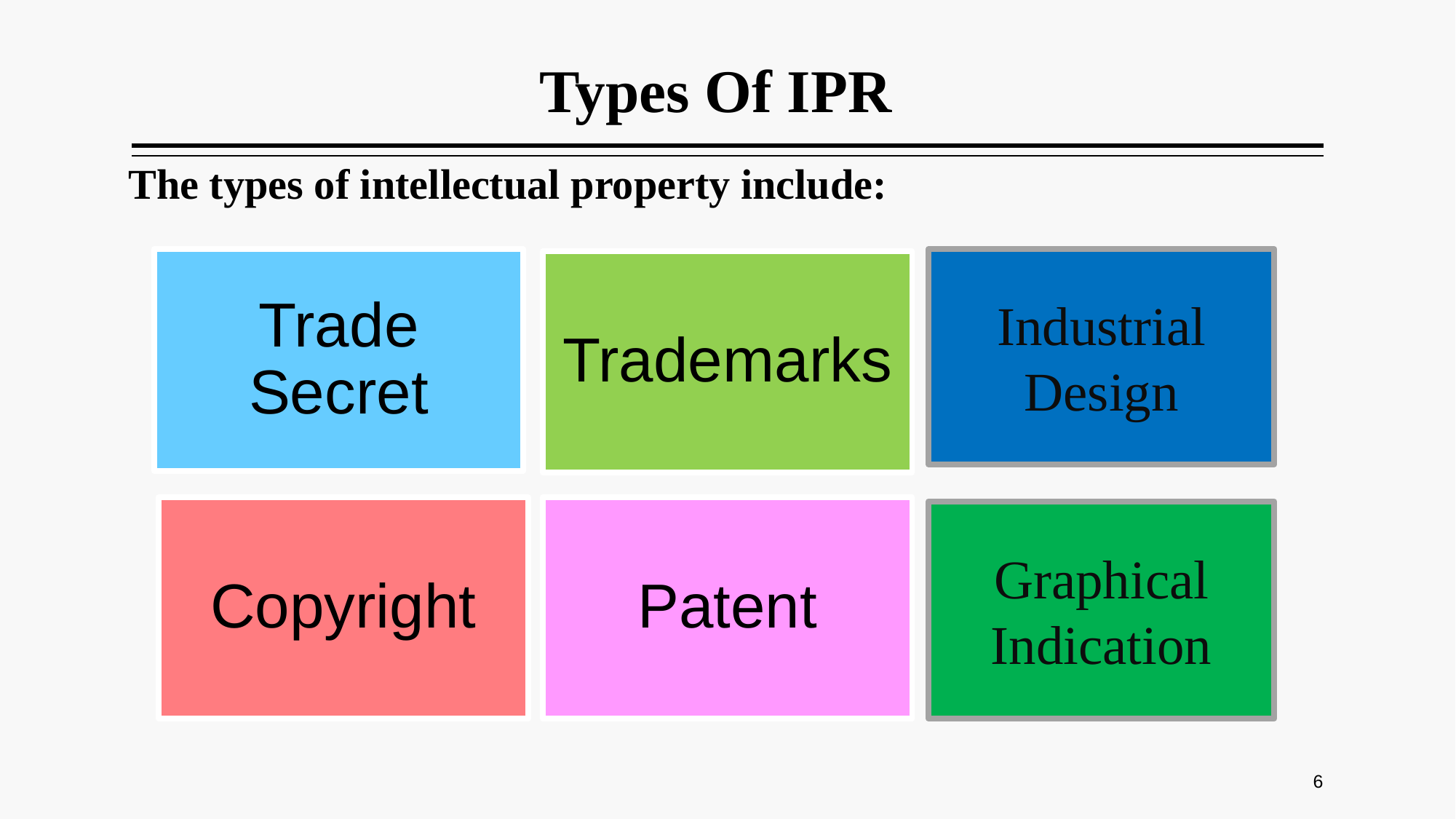

# Types Of IPR
The types of intellectual property include:
Trade Secret
Trademarks
Copyright
Patent
Industrial
Design
Graphical Indication
6